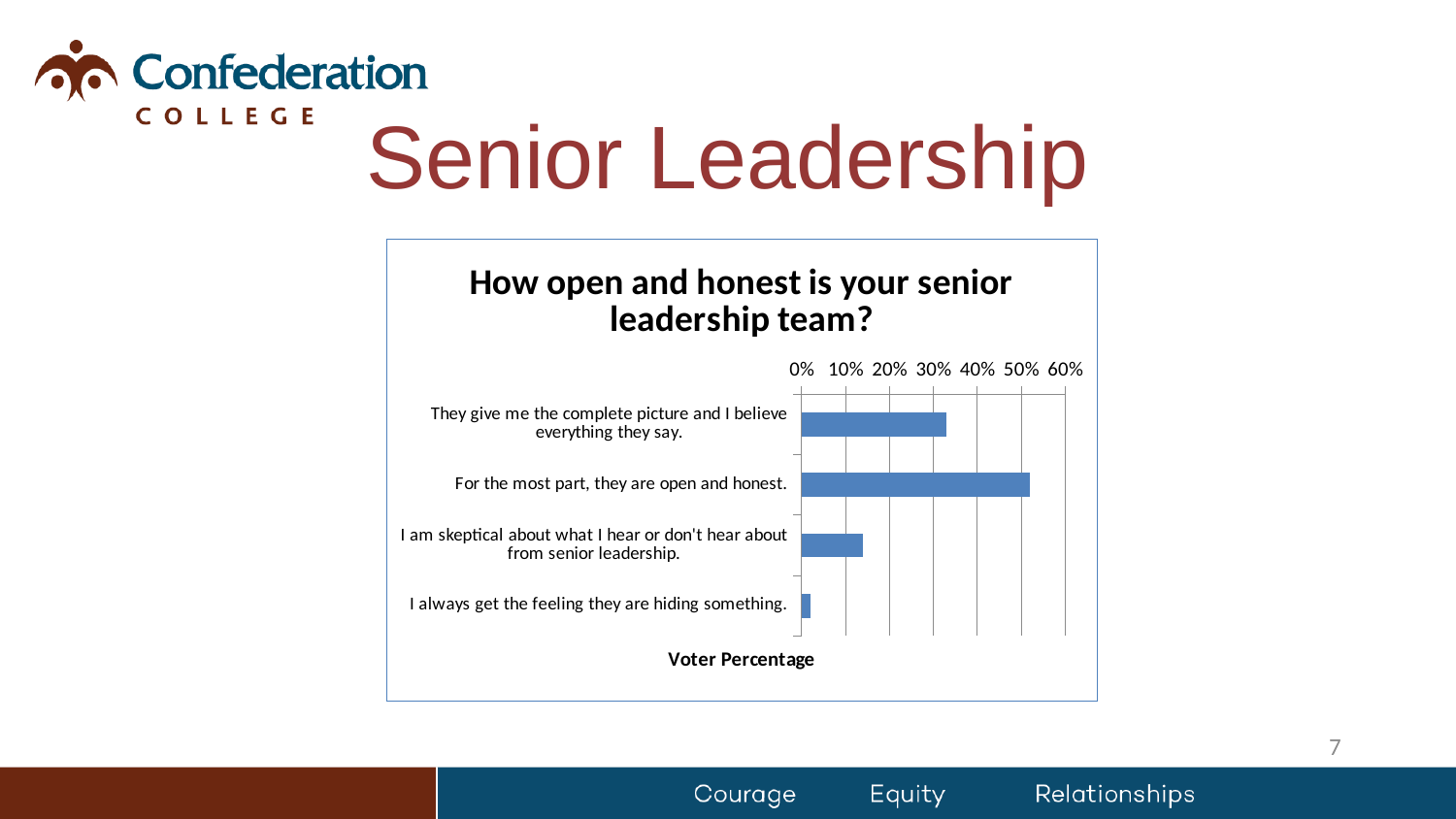

# Senior Leadership

### Chart: How open and honest is your senior leadership team?

| Category |  |
|---|---|
| They give me the complete picture and I believe everything they say. | 0.33 |
| For the most part, they are open and honest. | 0.52 |
| I am skeptical about what I hear or don't hear about from senior leadership. | 0.14 |
| I always get the feeling they are hiding something. | 0.02 |
7